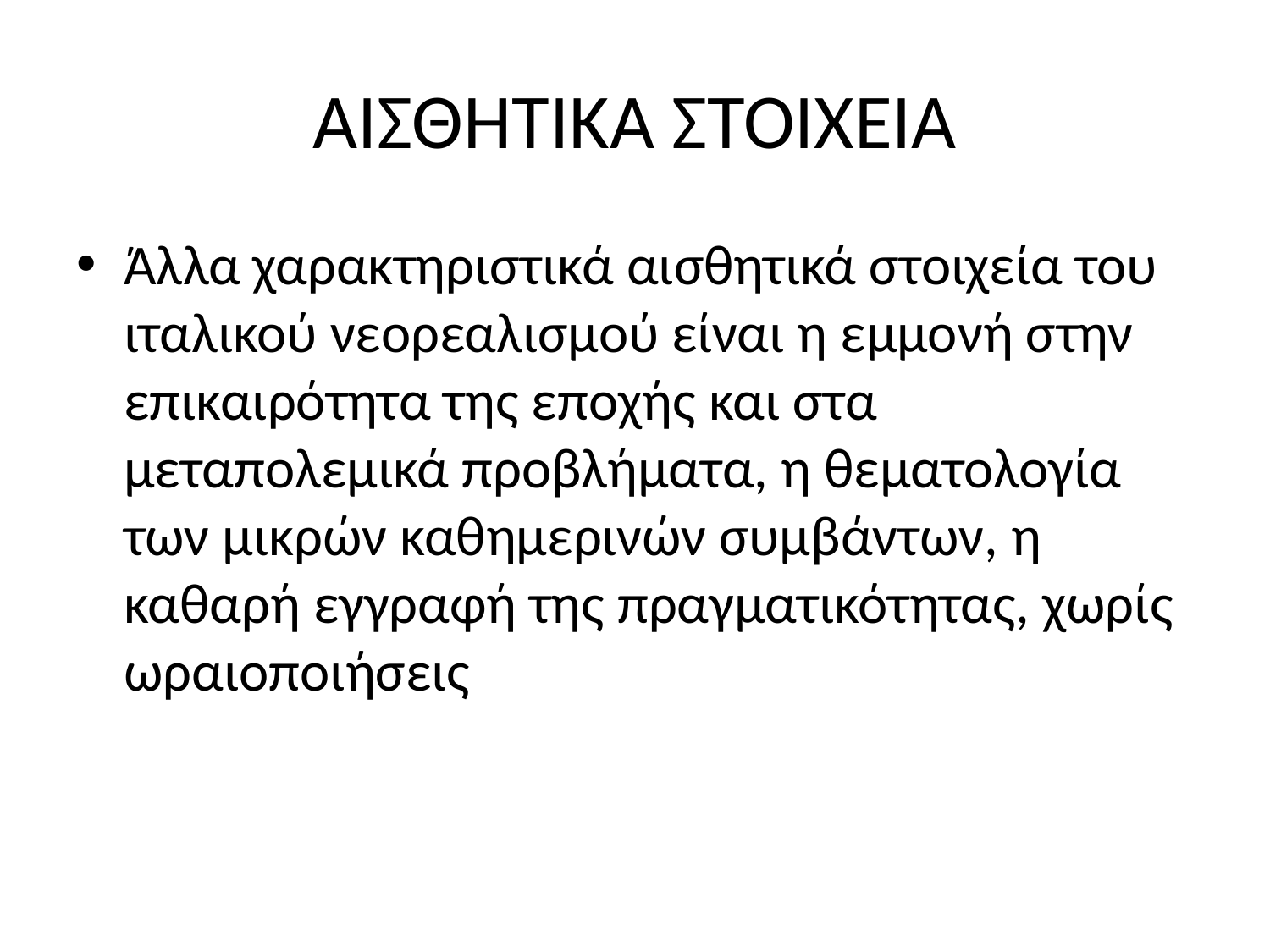

# ΑΙΣΘΗΤΙΚΑ ΣΤΟΙΧΕΙΑ
Άλλα χαρακτηριστικά αισθητικά στοιχεία του ιταλικού νεορεαλισμού είναι η εμμονή στην επικαιρότητα της εποχής και στα μεταπολεμικά προβλήματα, η θεματολογία των μικρών καθημερινών συμβάντων, η καθαρή εγγραφή της πραγματικότητας, χωρίς ωραιοποιήσεις